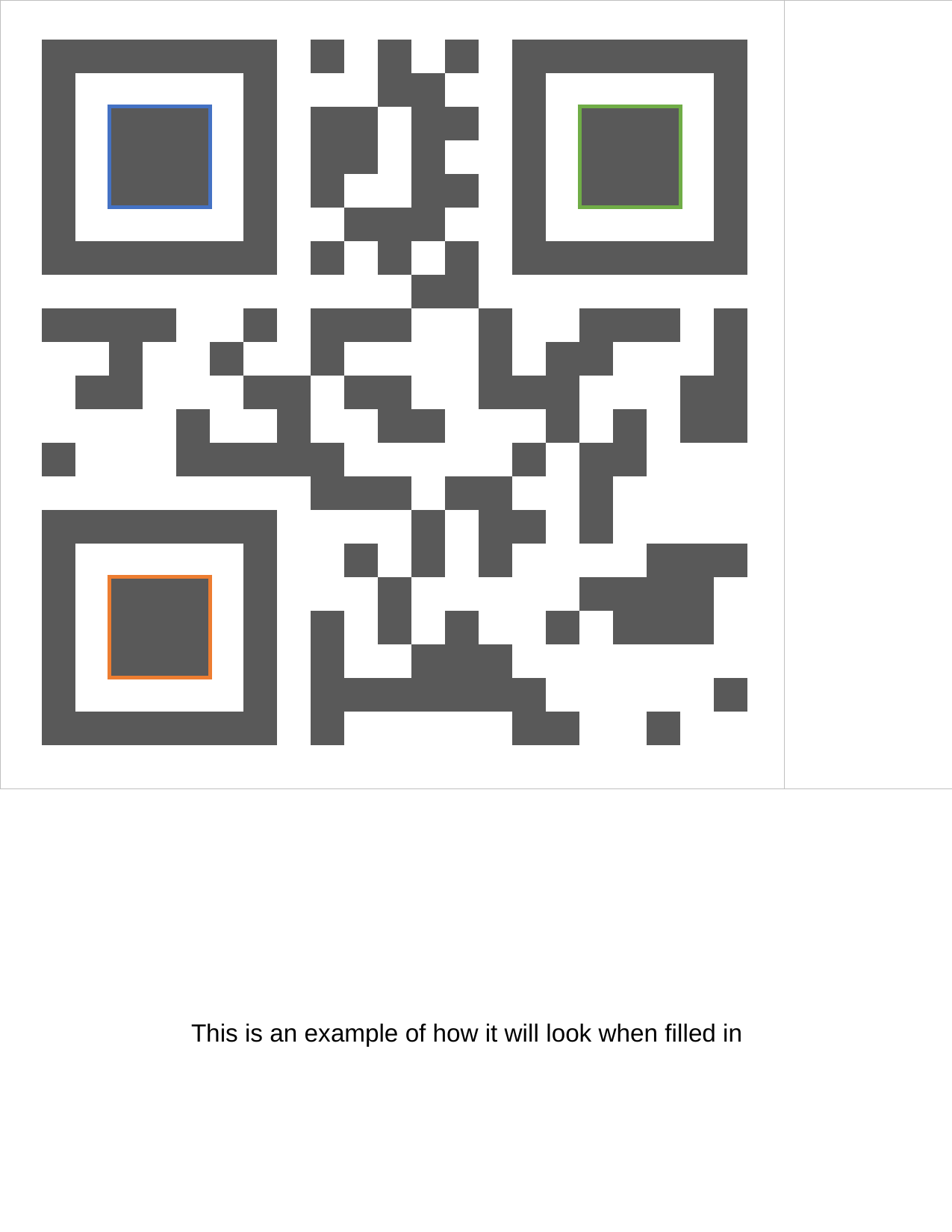

|  |  |
| --- | --- |
|  |  |  |  |  |  |  |  |  |  |  |  |  |  |  |  |  |  |  |  |  |
| --- | --- | --- | --- | --- | --- | --- | --- | --- | --- | --- | --- | --- | --- | --- | --- | --- | --- | --- | --- | --- |
|  |  |  |  |  |  |  |  |  |  |  |  |  |  |  |  |  |  |  |  |  |
|  |  |  |  |  |  |  |  |  |  |  |  |  |  |  |  |  |  |  |  |  |
|  |  |  |  |  |  |  |  |  |  |  |  |  |  |  |  |  |  |  |  |  |
|  |  |  |  |  |  |  |  |  |  |  |  |  |  |  |  |  |  |  |  |  |
|  |  |  |  |  |  |  |  |  |  |  |  |  |  |  |  |  |  |  |  |  |
|  |  |  |  |  |  |  |  |  |  |  |  |  |  |  |  |  |  |  |  |  |
|  |  |  |  |  |  |  |  |  |  |  |  |  |  |  |  |  |  |  |  |  |
|  |  |  |  |  |  |  |  |  |  |  |  |  |  |  |  |  |  |  |  |  |
|  |  |  |  |  |  |  |  |  |  |  |  |  |  |  |  |  |  |  |  |  |
|  |  |  |  |  |  |  |  |  |  |  |  |  |  |  |  |  |  |  |  |  |
|  |  |  |  |  |  |  |  |  |  |  |  |  |  |  |  |  |  |  |  |  |
|  |  |  |  |  |  |  |  |  |  |  |  |  |  |  |  |  |  |  |  |  |
|  |  |  |  |  |  |  |  |  |  |  |  |  |  |  |  |  |  |  |  |  |
|  |  |  |  |  |  |  |  |  |  |  |  |  |  |  |  |  |  |  |  |  |
|  |  |  |  |  |  |  |  |  |  |  |  |  |  |  |  |  |  |  |  |  |
|  |  |  |  |  |  |  |  |  |  |  |  |  |  |  |  |  |  |  |  |  |
|  |  |  |  |  |  |  |  |  |  |  |  |  |  |  |  |  |  |  |  |  |
|  |  |  |  |  |  |  |  |  |  |  |  |  |  |  |  |  |  |  |  |  |
|  |  |  |  |  |  |  |  |  |  |  |  |  |  |  |  |  |  |  |  |  |
|  |  |  |  |  |  |  |  |  |  |  |  |  |  |  |  |  |  |  |  |  |
This is an example of how it will look when filled in